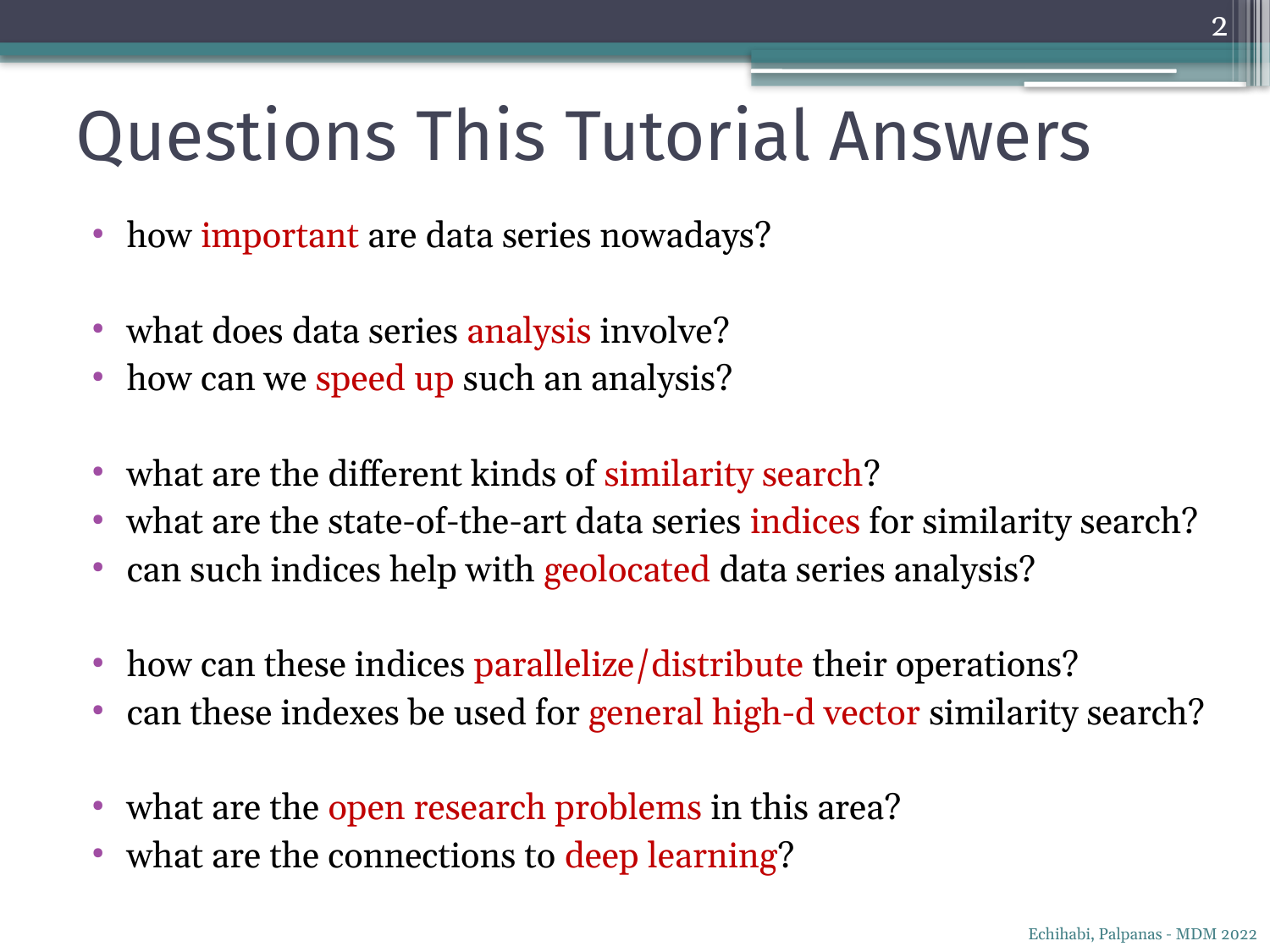

2
# Questions This Tutorial Answers
how important are data series nowadays?

what does data series analysis involve?
how can we speed up such an analysis?

what are the different kinds of similarity search?
what are the state-of-the-art data series indices for similarity search?
can such indices help with geolocated data series analysis?

how can these indices parallelize/distribute their operations?
can these indexes be used for general high-d vector similarity search?

what are the open research problems in this area?
what are the connections to deep learning?
Echihabi, Palpanas - MDM 2022